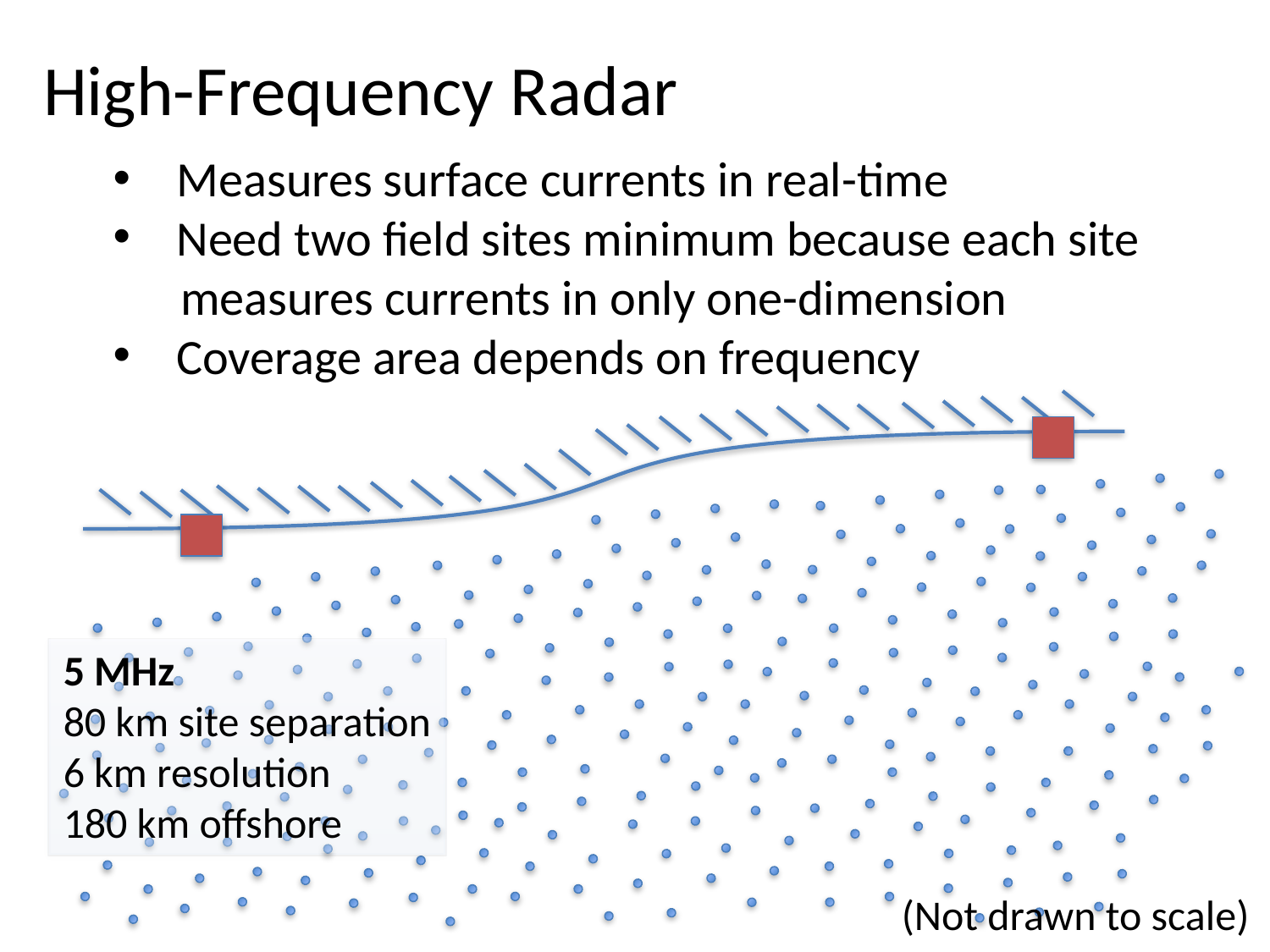

High-Frequency Radar
Measures surface currents in real-time
Need two field sites minimum because each site
      measures currents in only one-dimension
Coverage area depends on frequency

5 MHz
80 km site separation
6 km resolution
180 km offshore

(Not drawn to scale)